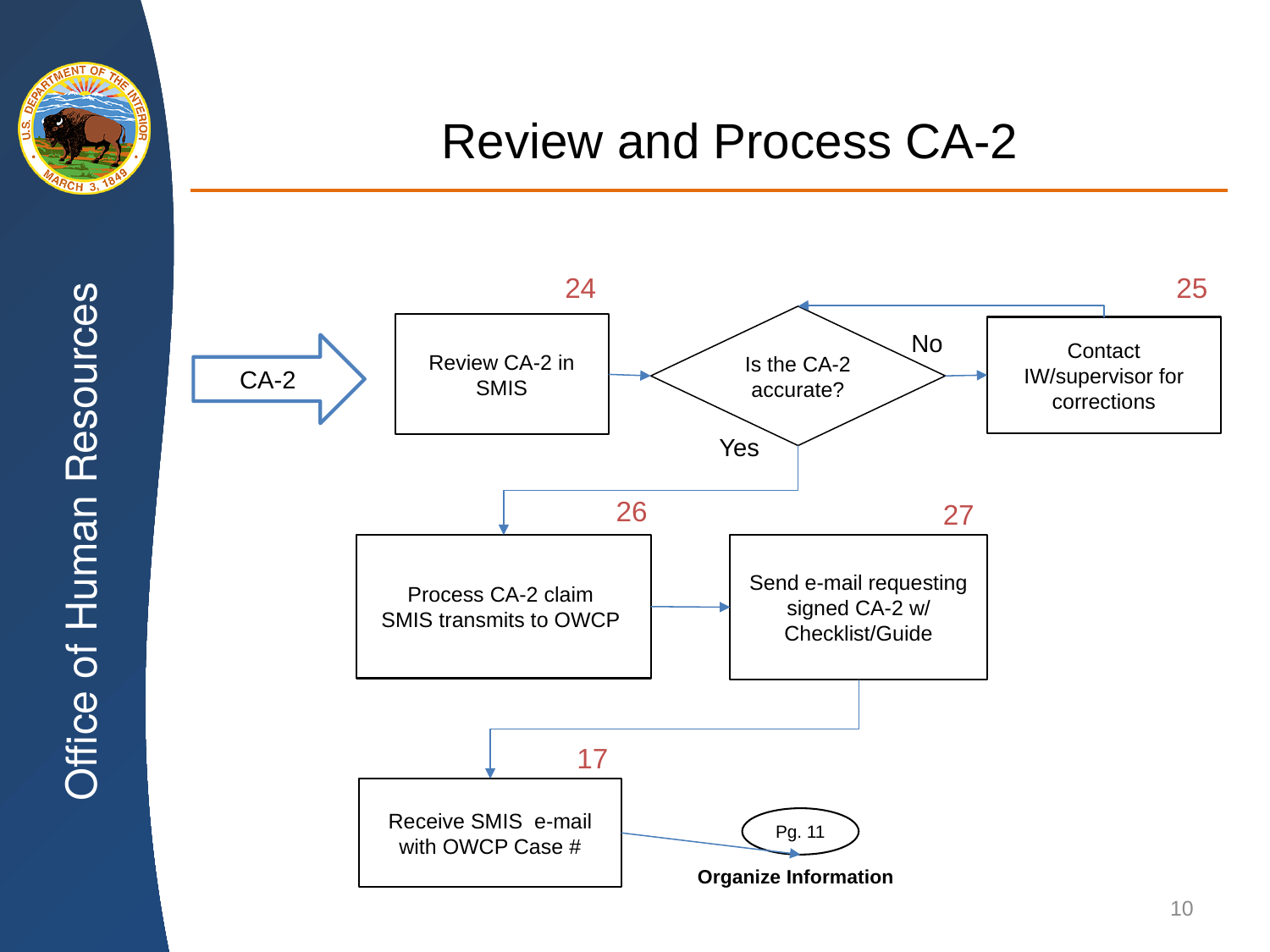

#
Review and Process CA-2

24
25
Is the CA-2 accurate?
Review CA-2 in SMIS
Contact IW/supervisor for corrections
No
CA-2
Yes
26
27
Process CA-2 claim
SMIS transmits to OWCP
Send e-mail requesting signed CA-2 w/ Checklist/Guide
17
Receive SMIS  e-mail with OWCP Case #
Pg. 11
Organize Information
10